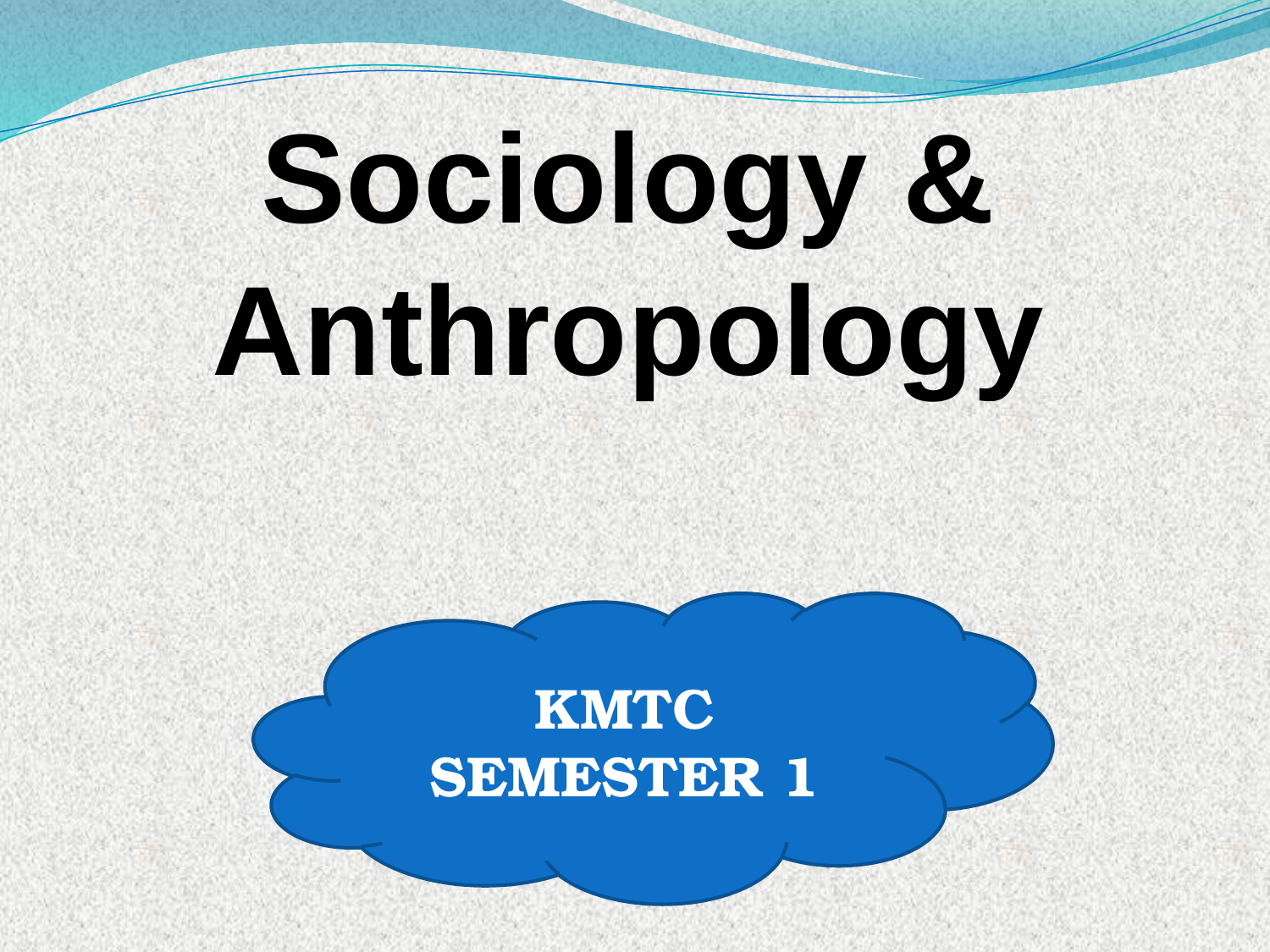

# Sociology & Anthropology
KMTC
SEMESTER 1